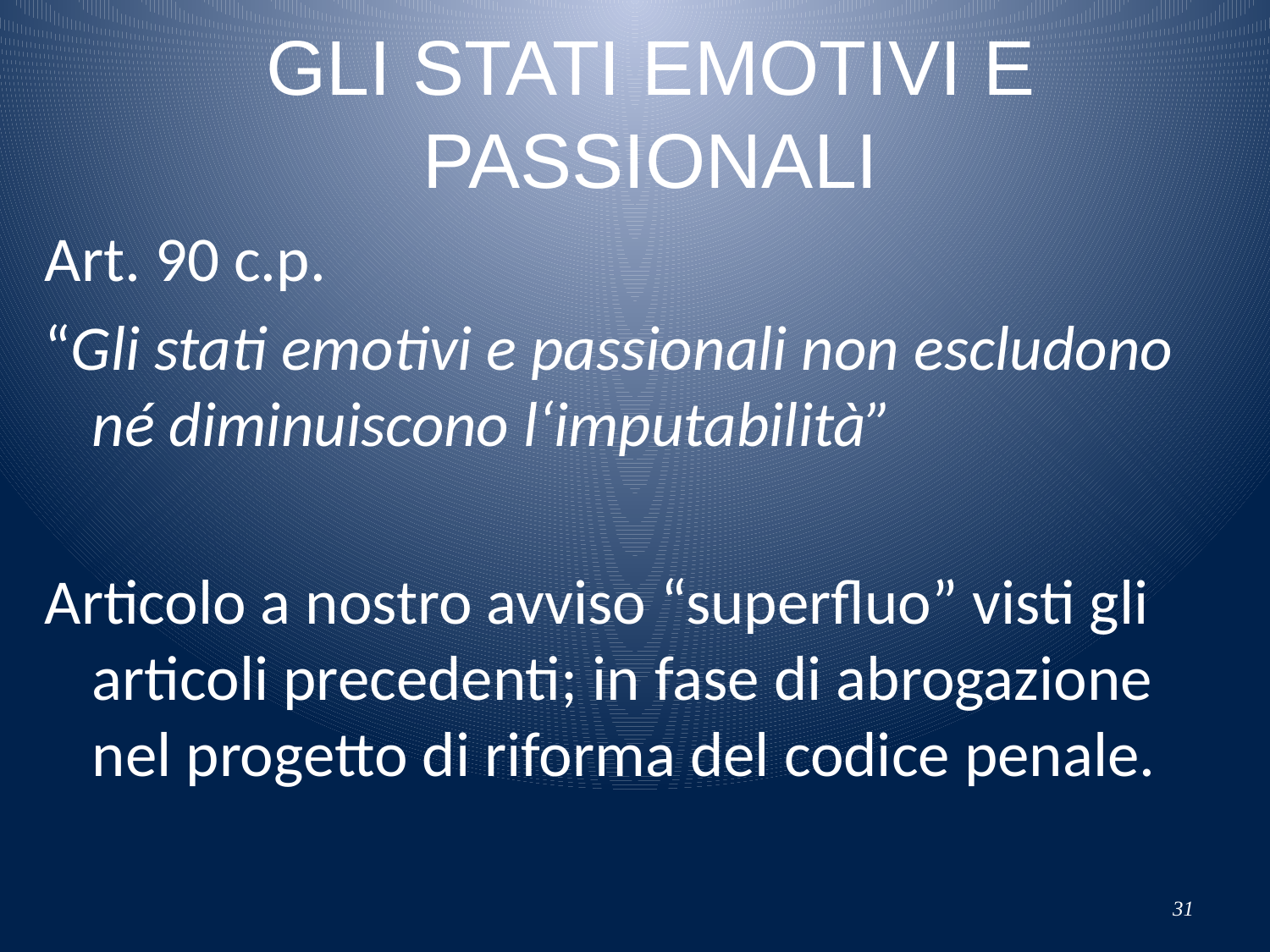

# GLI STATI EMOTIVI E PASSIONALI
Art. 90 c.p.
“Gli stati emotivi e passionali non escludono né diminuiscono l‘imputabilità”

Articolo a nostro avviso “superfluo” visti gli articoli precedenti; in fase di abrogazione nel progetto di riforma del codice penale.
31